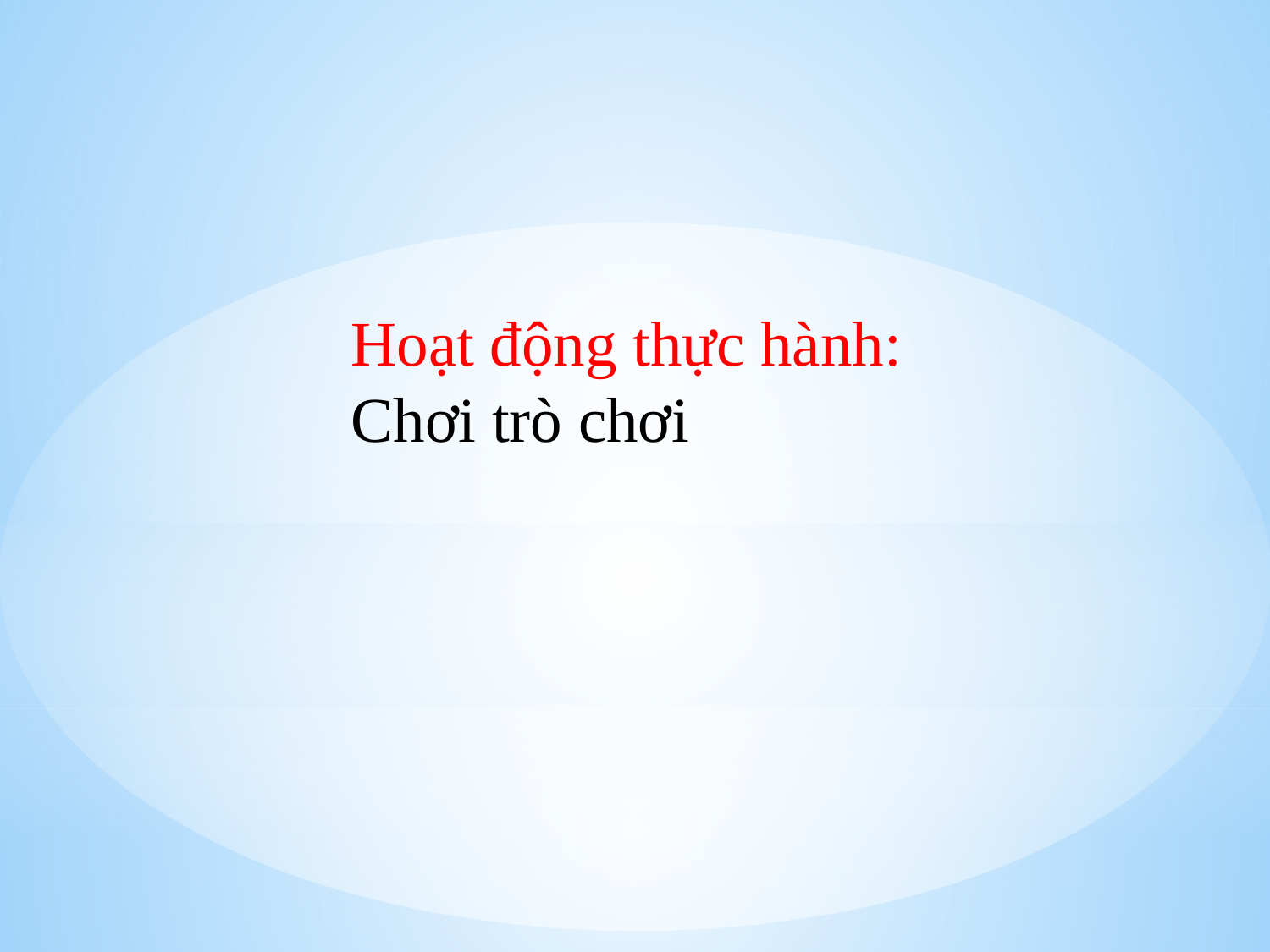

Hoạt động thực hành: Chơi trò chơi